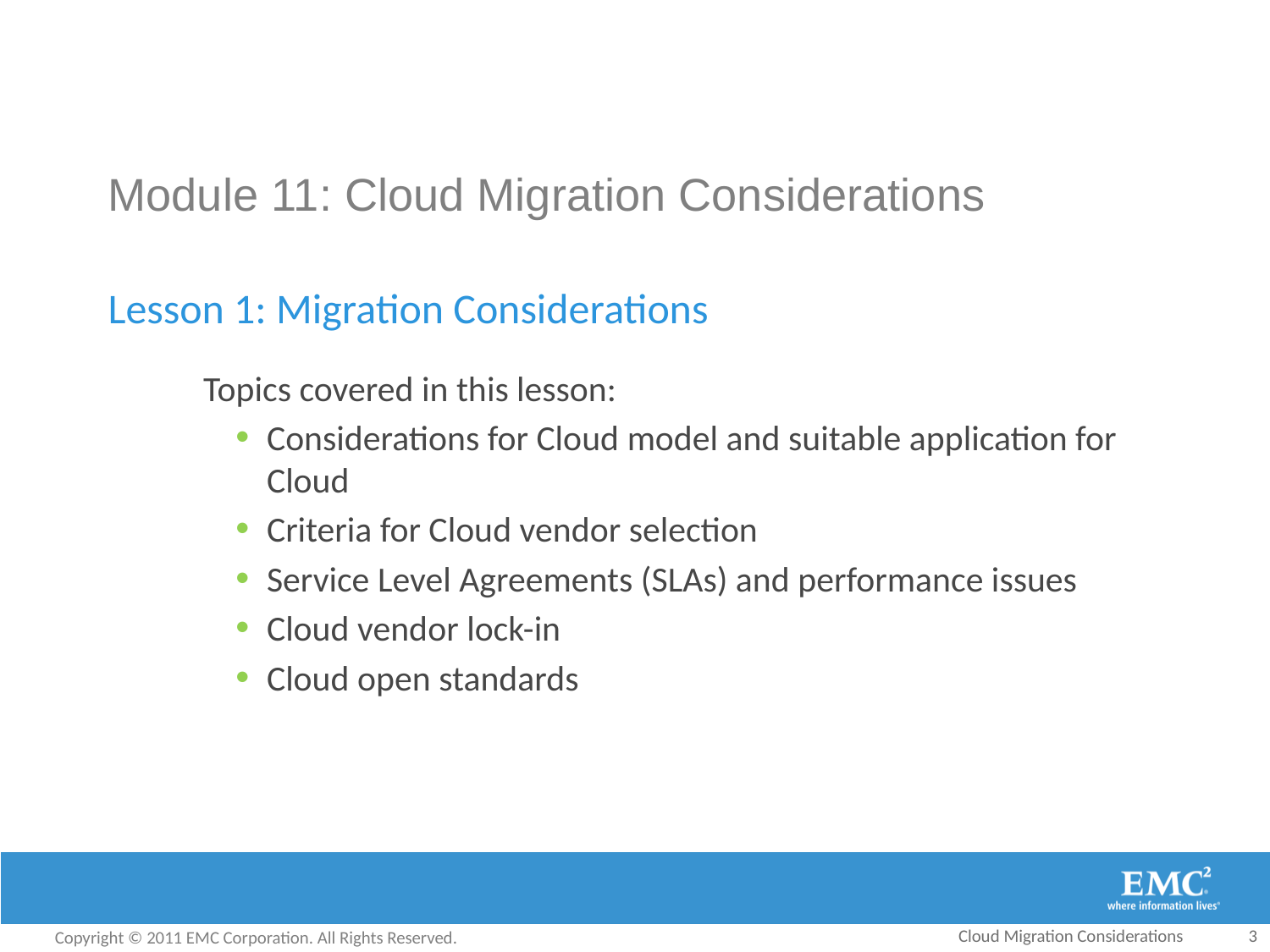

# Module 11: Cloud Migration Considerations
Lesson 1: Migration Considerations
Topics covered in this lesson:
Considerations for Cloud model and suitable application for Cloud
Criteria for Cloud vendor selection
Service Level Agreements (SLAs) and performance issues
Cloud vendor lock-in
Cloud open standards
Cloud Migration Considerations
3